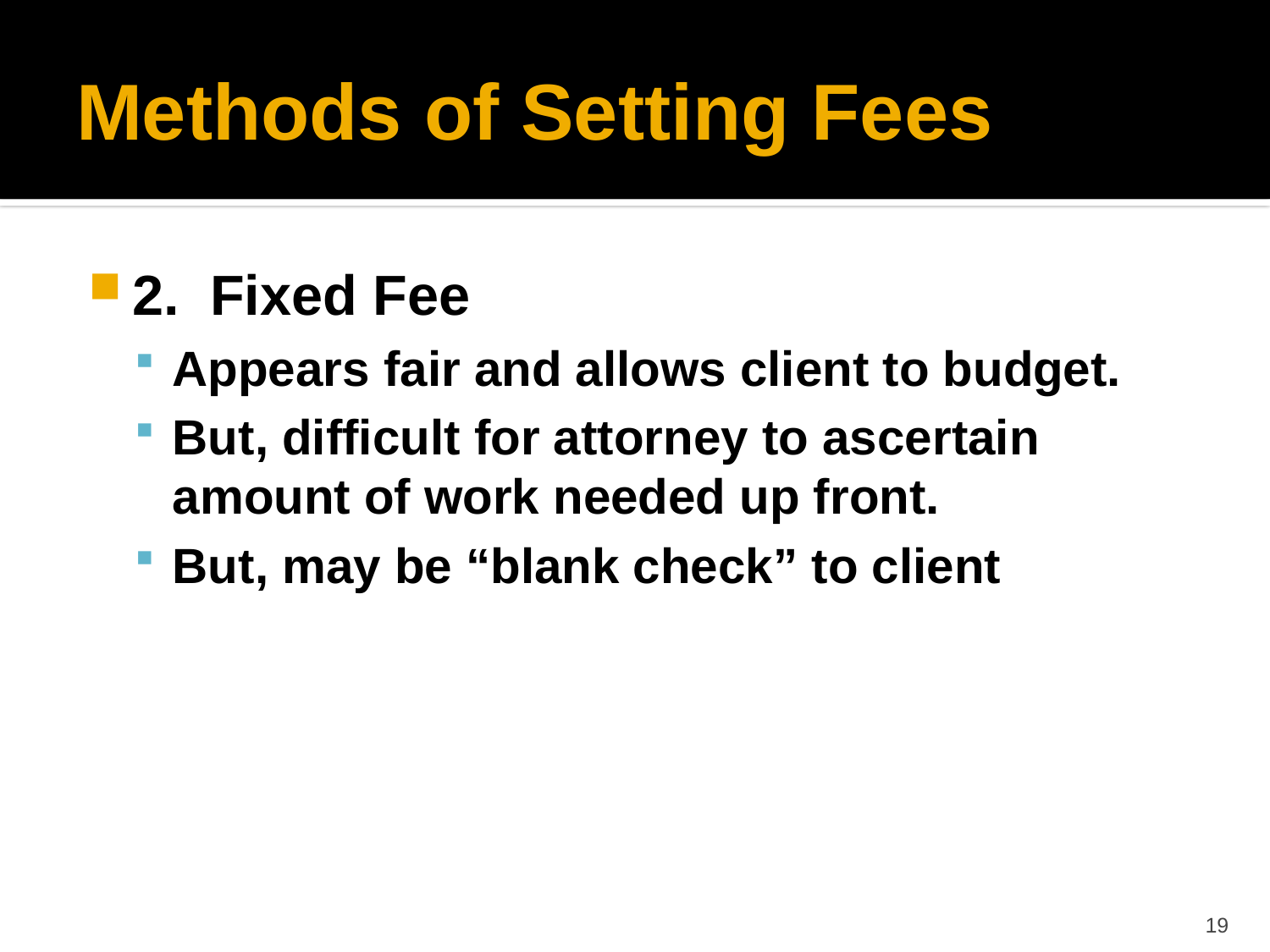

# Methods of Setting Fees
2.  Fixed Fee
Appears fair and allows client to budget.
But, difficult for attorney to ascertain amount of work needed up front.
But, may be “blank check” to client
19